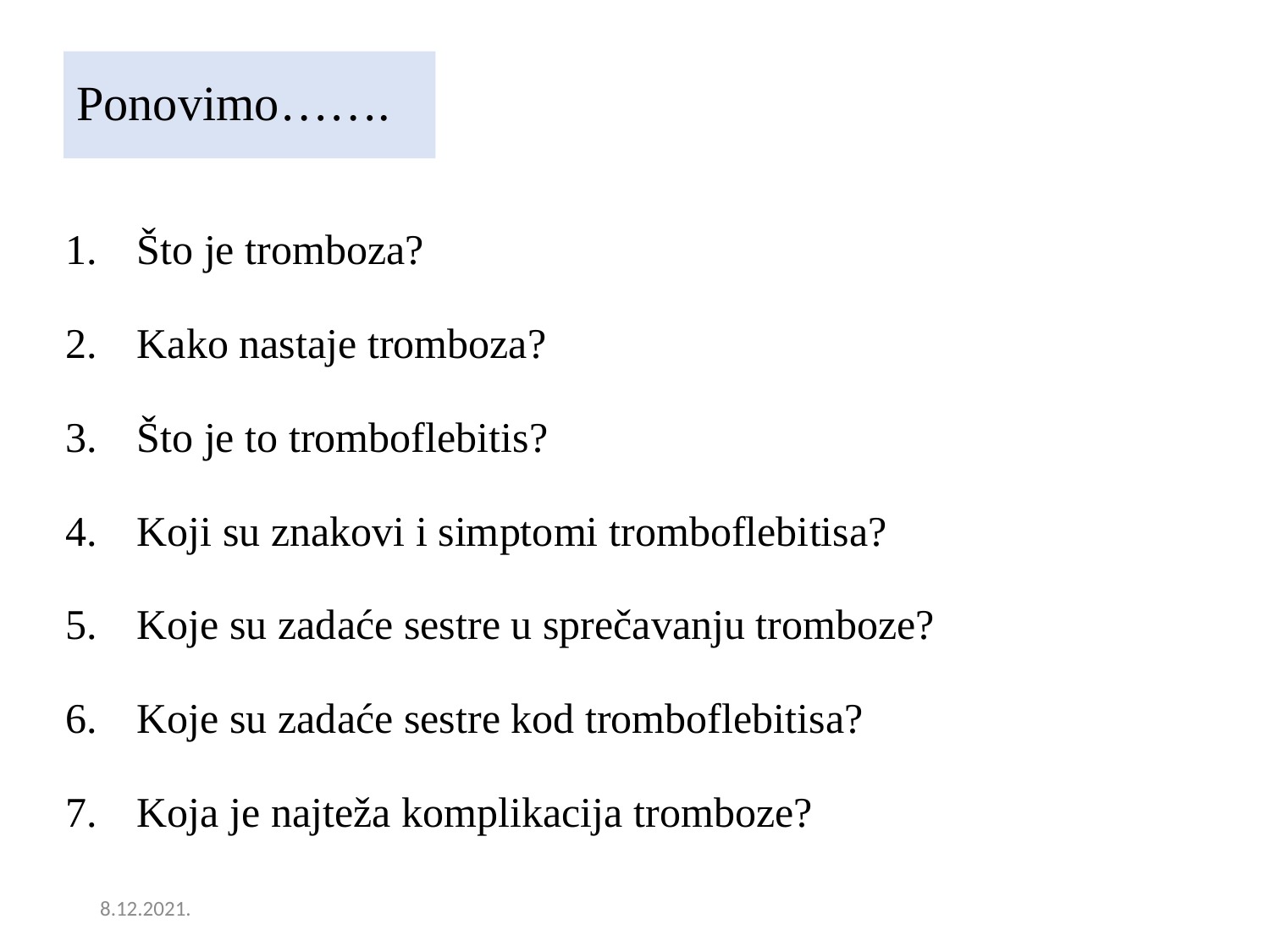

# Ponovimo…….
Što je tromboza?
Kako nastaje tromboza?
Što je to tromboflebitis?
Koji su znakovi i simptomi tromboflebitisa?
Koje su zadaće sestre u sprečavanju tromboze?
Koje su zadaće sestre kod tromboflebitisa?
Koja je najteža komplikacija tromboze?
8.12.2021.